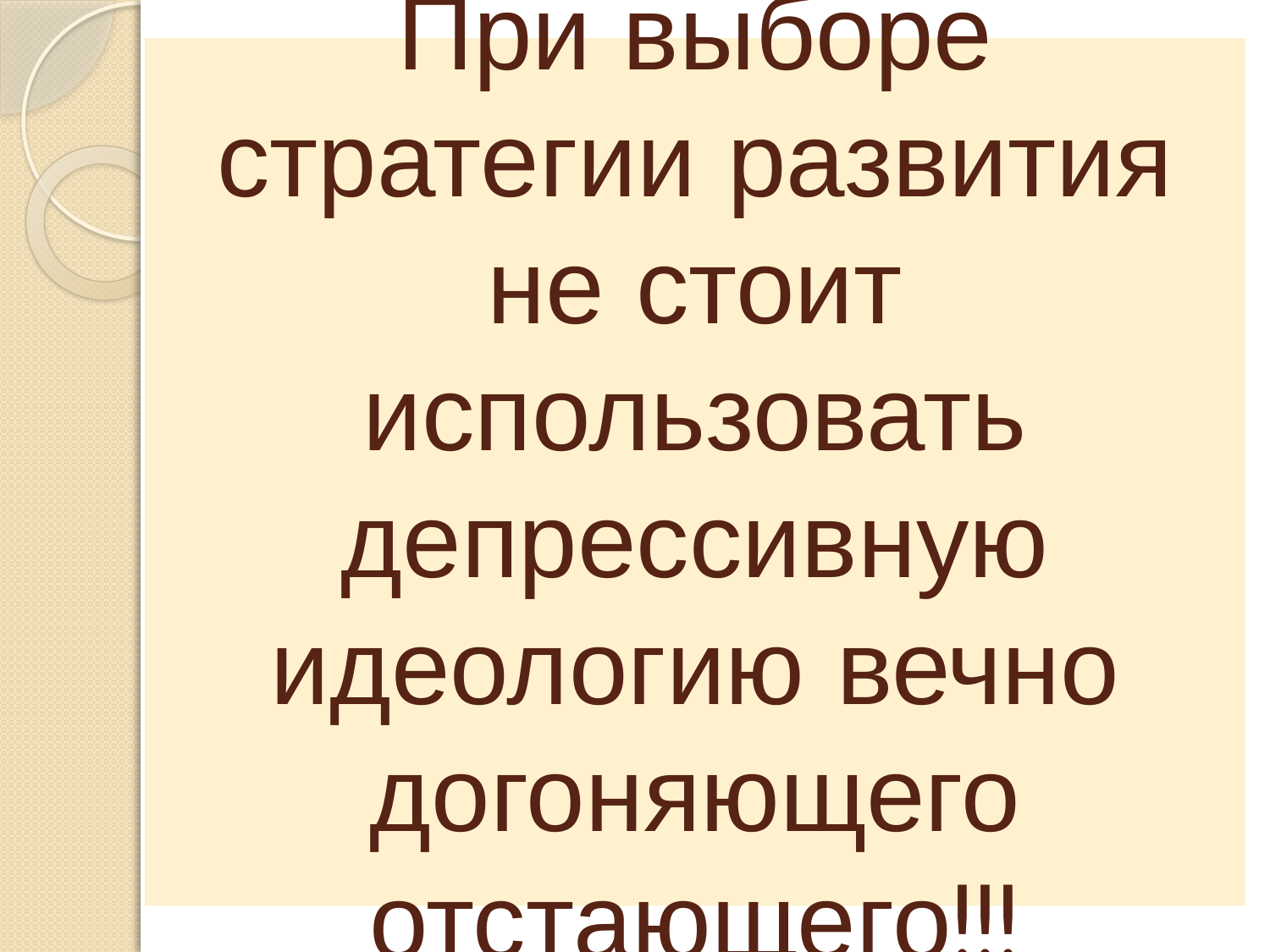

# При выборе стратегии развития не стоит использовать депрессивную идеологию вечно догоняющего отстающего!!!